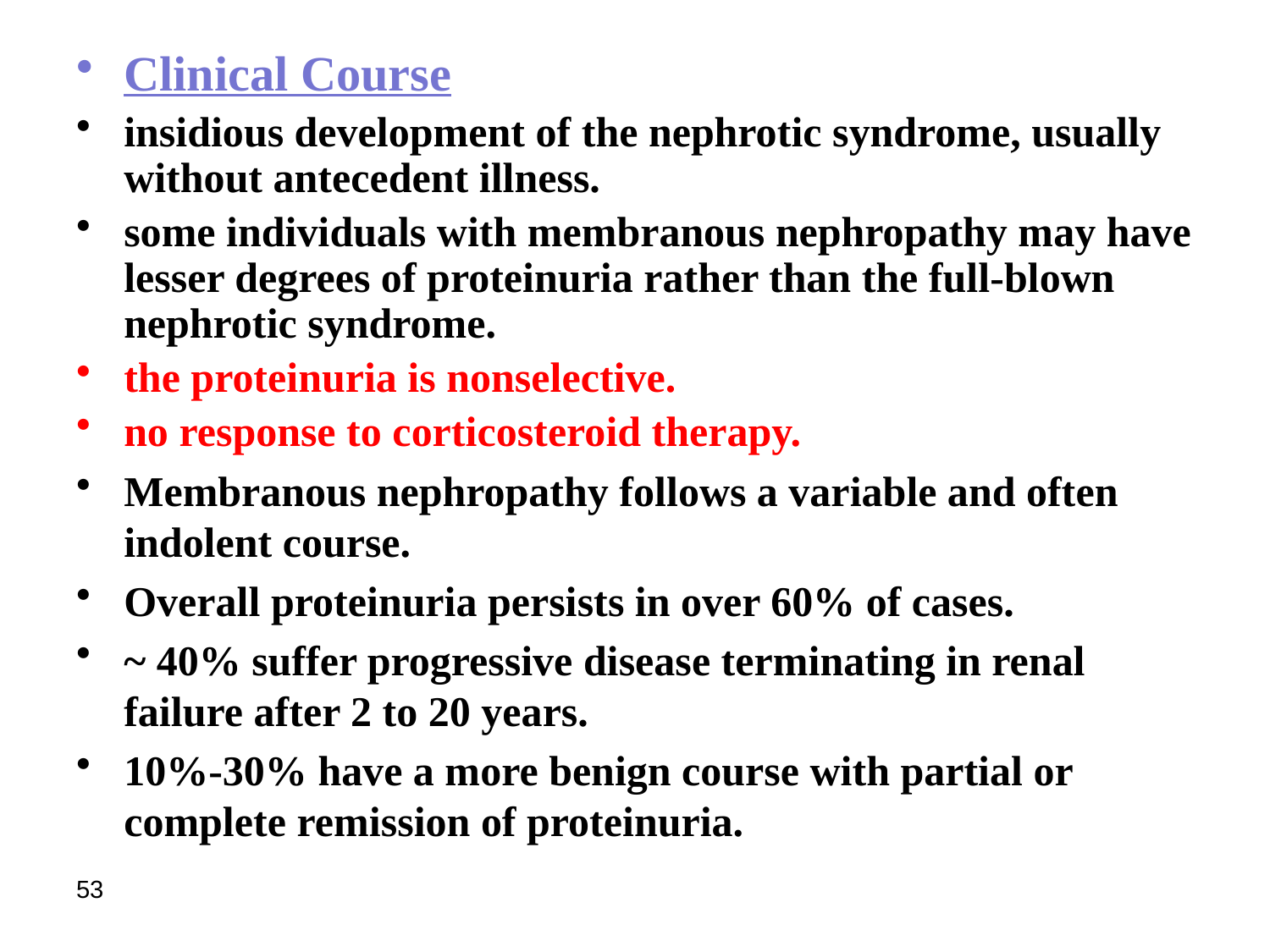

Clinical Course
insidious development of the nephrotic syndrome, usually without antecedent illness.
some individuals with membranous nephropathy may have lesser degrees of proteinuria rather than the full-blown nephrotic syndrome.
the proteinuria is nonselective.
no response to corticosteroid therapy.
Membranous nephropathy follows a variable and often indolent course.
Overall proteinuria persists in over 60% of cases.
~ 40% suffer progressive disease terminating in renal failure after 2 to 20 years.
10%-30% have a more benign course with partial or complete remission of proteinuria.

53